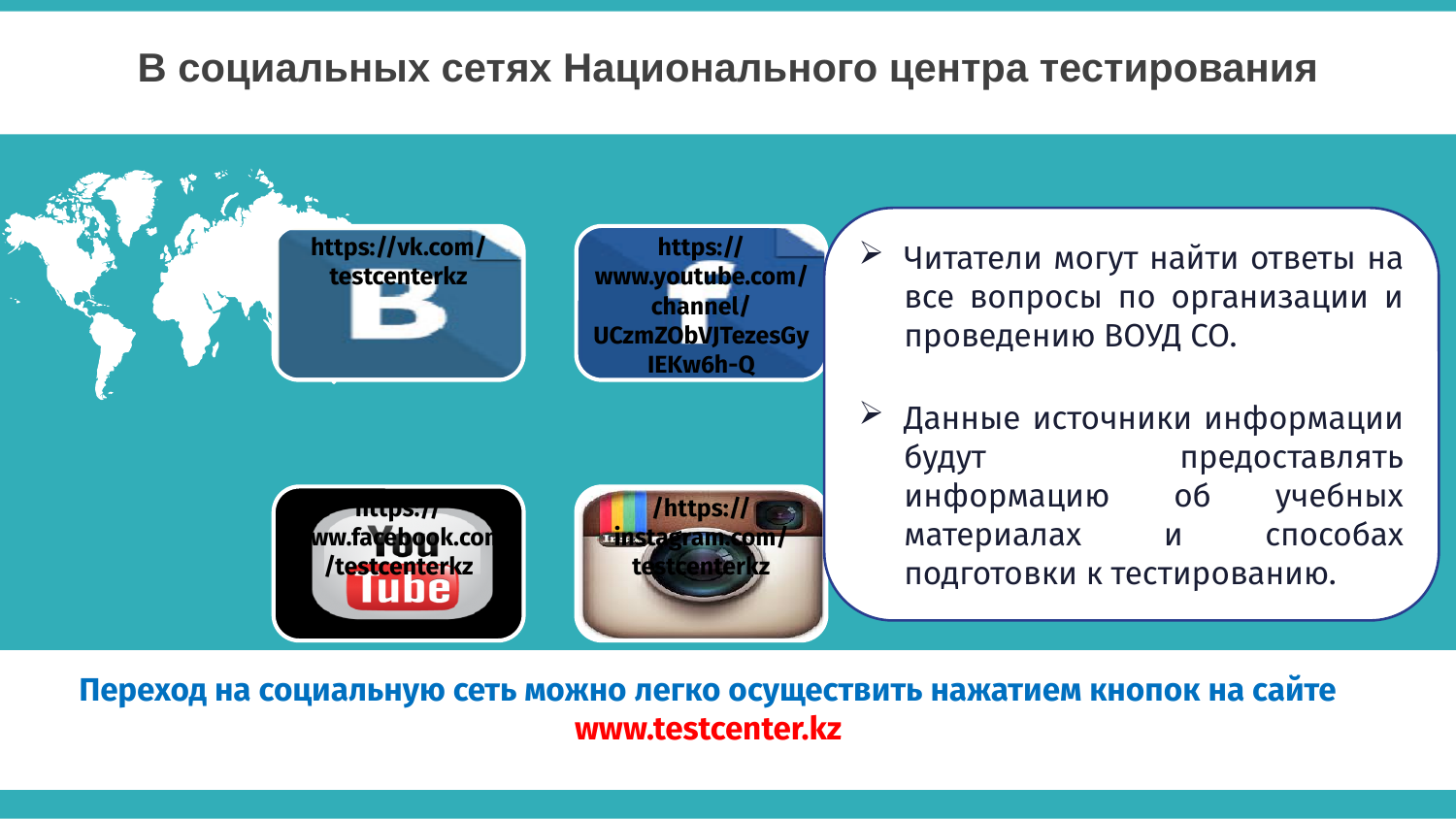

В социальных сетях Национального центра тестирования

https://vk.com/testcenterkz
https://www.youtube.com/channel/UCzmZObVJTezesGyIEKw6h-Q
https://www.facebook.com/testcenterkz
/https://instagram.com/testcenterkz
Читатели могут найти ответы на все вопросы по организации и проведению ВОУД СО.

Данные источники информации будут предоставлять информацию об учебных материалах и способах подготовки к тестированию.

Переход на социальную сеть можно легко осуществить нажатием кнопок на сайте www.testcenter.kz